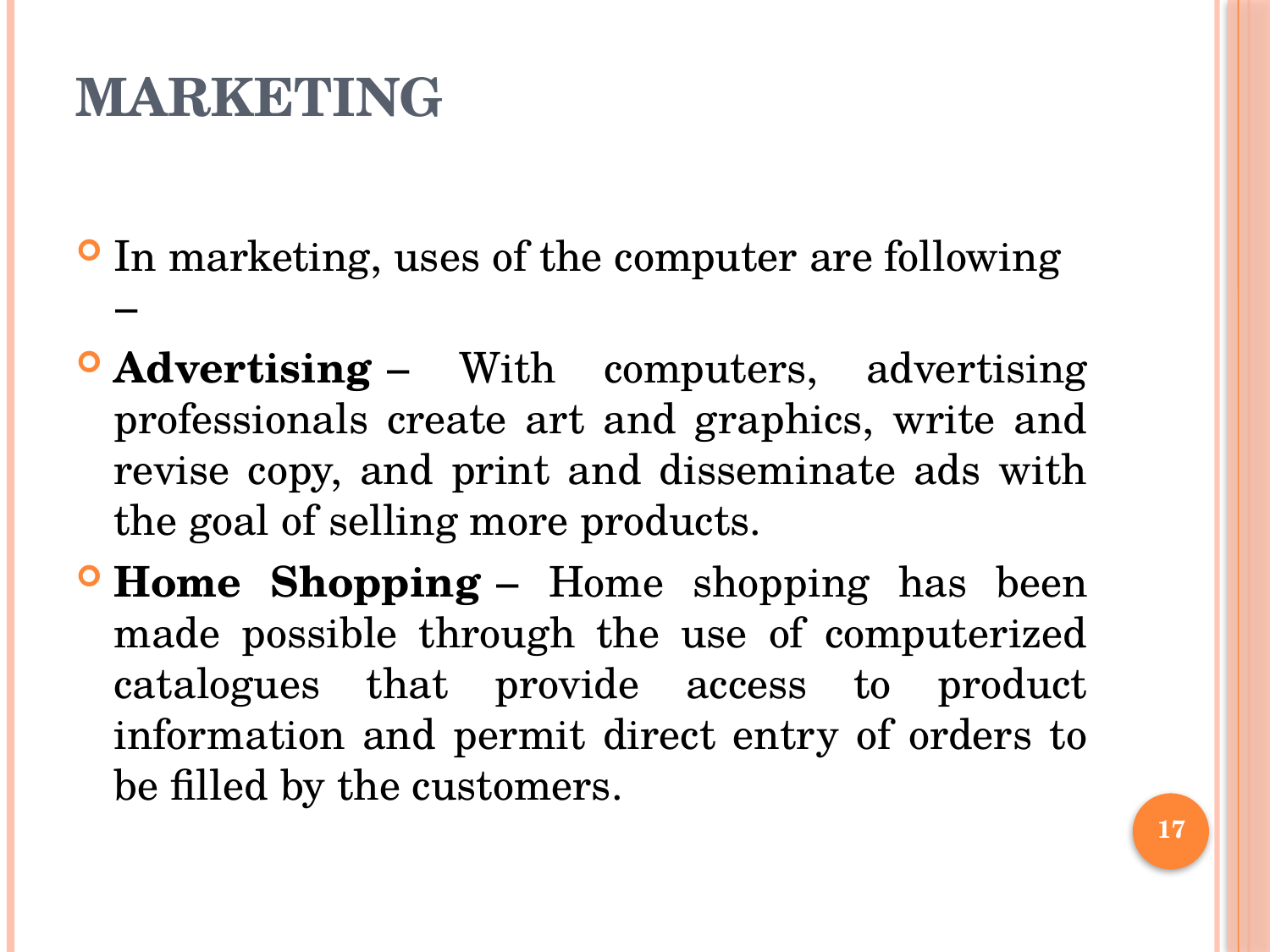

# Marketing
In marketing, uses of the computer are following −
Advertising − With computers, advertising professionals create art and graphics, write and revise copy, and print and disseminate ads with the goal of selling more products.
Home Shopping − Home shopping has been made possible through the use of computerized catalogues that provide access to product information and permit direct entry of orders to be filled by the customers.
17